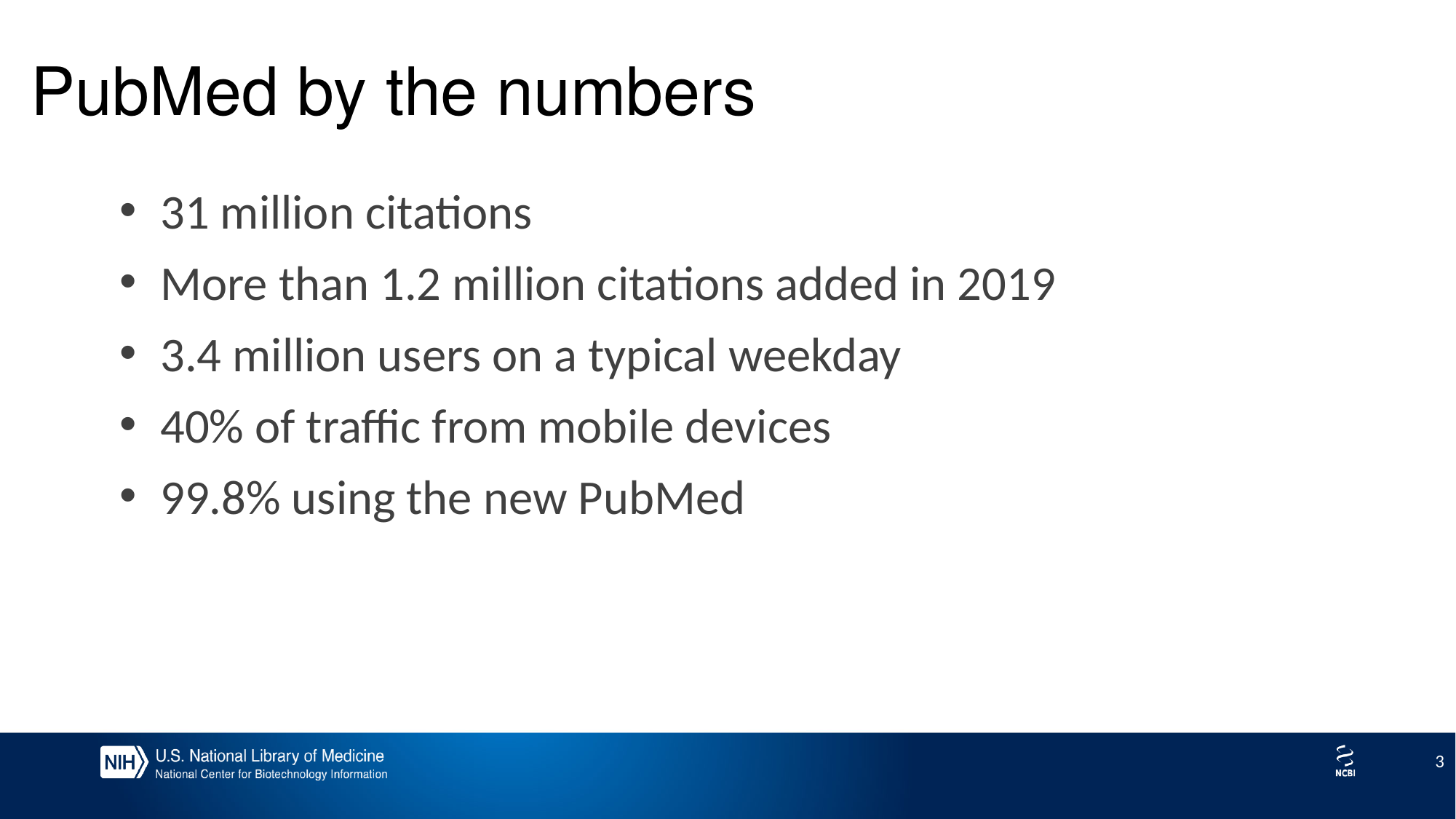

# PubMed by the numbers
31 million citations
More than 1.2 million citations added in 2019
3.4 million users on a typical weekday
40% of traffic from mobile devices
99.8% using the new PubMed

3